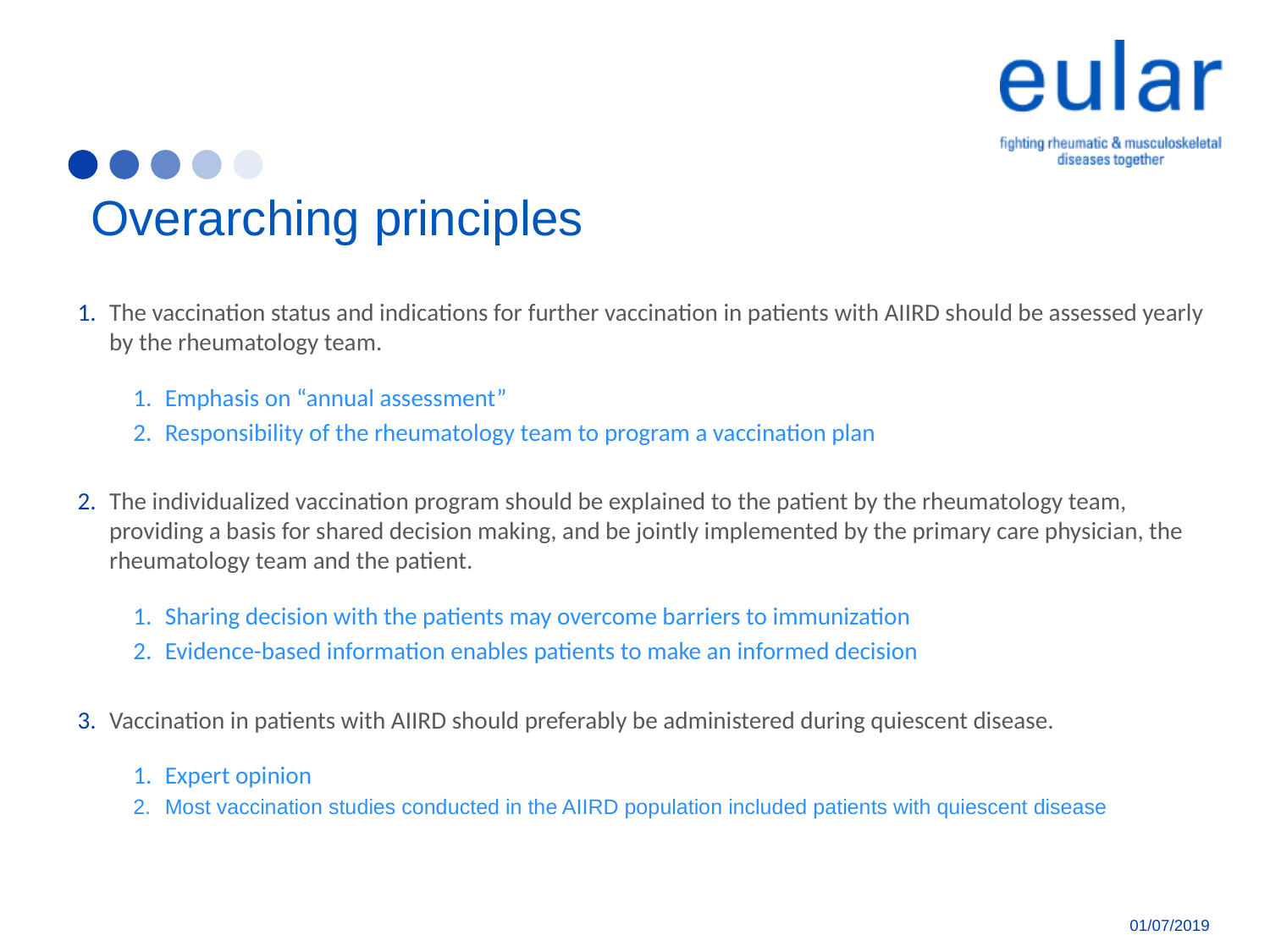

# Overarching principles
The vaccination status and indications for further vaccination in patients with AIIRD should be assessed yearly by the rheumatology team.
Emphasis on “annual assessment”
Responsibility of the rheumatology team to program a vaccination plan

The individualized vaccination program should be explained to the patient by the rheumatology team, providing a basis for shared decision making, and be jointly implemented by the primary care physician, the rheumatology team and the patient.
Sharing decision with the patients may overcome barriers to immunization
Evidence-based information enables patients to make an informed decision

Vaccination in patients with AIIRD should preferably be administered during quiescent disease.
Expert opinion
Most vaccination studies conducted in the AIIRD population included patients with quiescent disease

01/07/2019